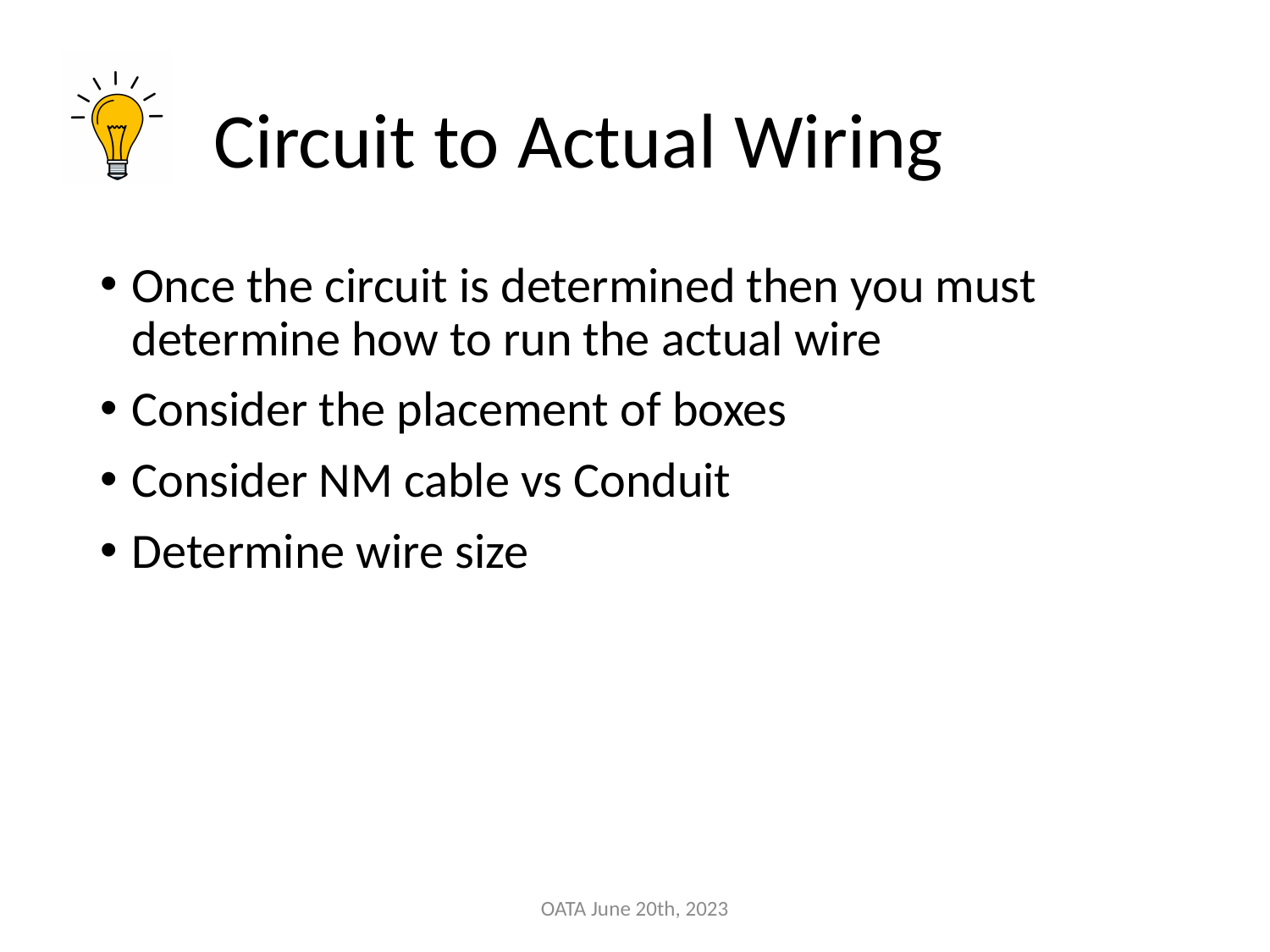

# Circuit to Actual Wiring
Once the circuit is determined then you must determine how to run the actual wire
Consider the placement of boxes
Consider NM cable vs Conduit
Determine wire size
OATA June 20th, 2023